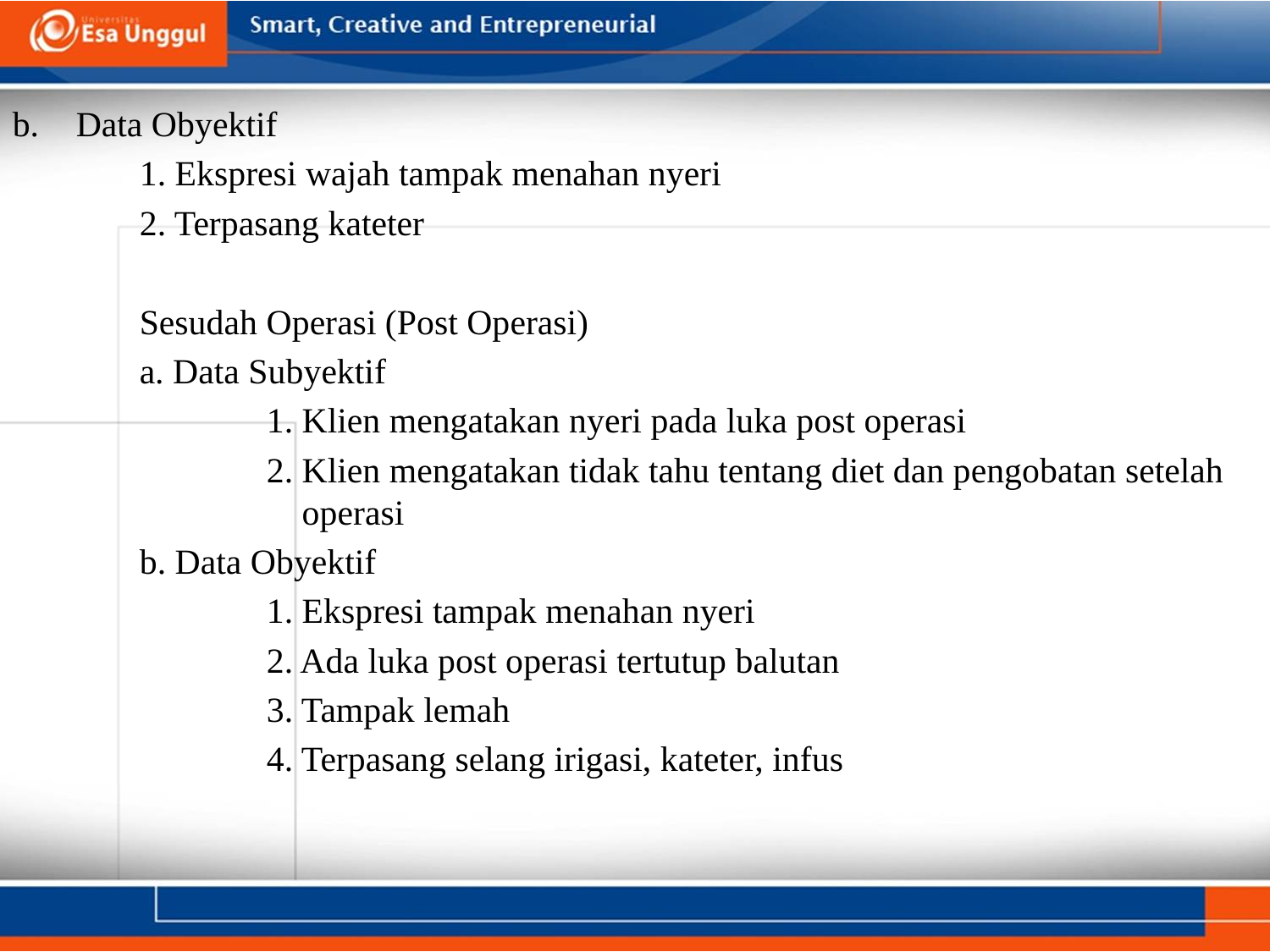

Data Obyektif
	1. Ekspresi wajah tampak menahan nyeri
	2. Terpasang kateter

	Sesudah Operasi (Post Operasi)
	a. Data Subyektif
		1. Klien mengatakan nyeri pada luka post operasi
		2. Klien mengatakan tidak tahu tentang diet dan pengobatan setelah 		    operasi
	b. Data Obyektif
		1. Ekspresi tampak menahan nyeri
		2. Ada luka post operasi tertutup balutan
		3. Tampak lemah
		4. Terpasang selang irigasi, kateter, infus